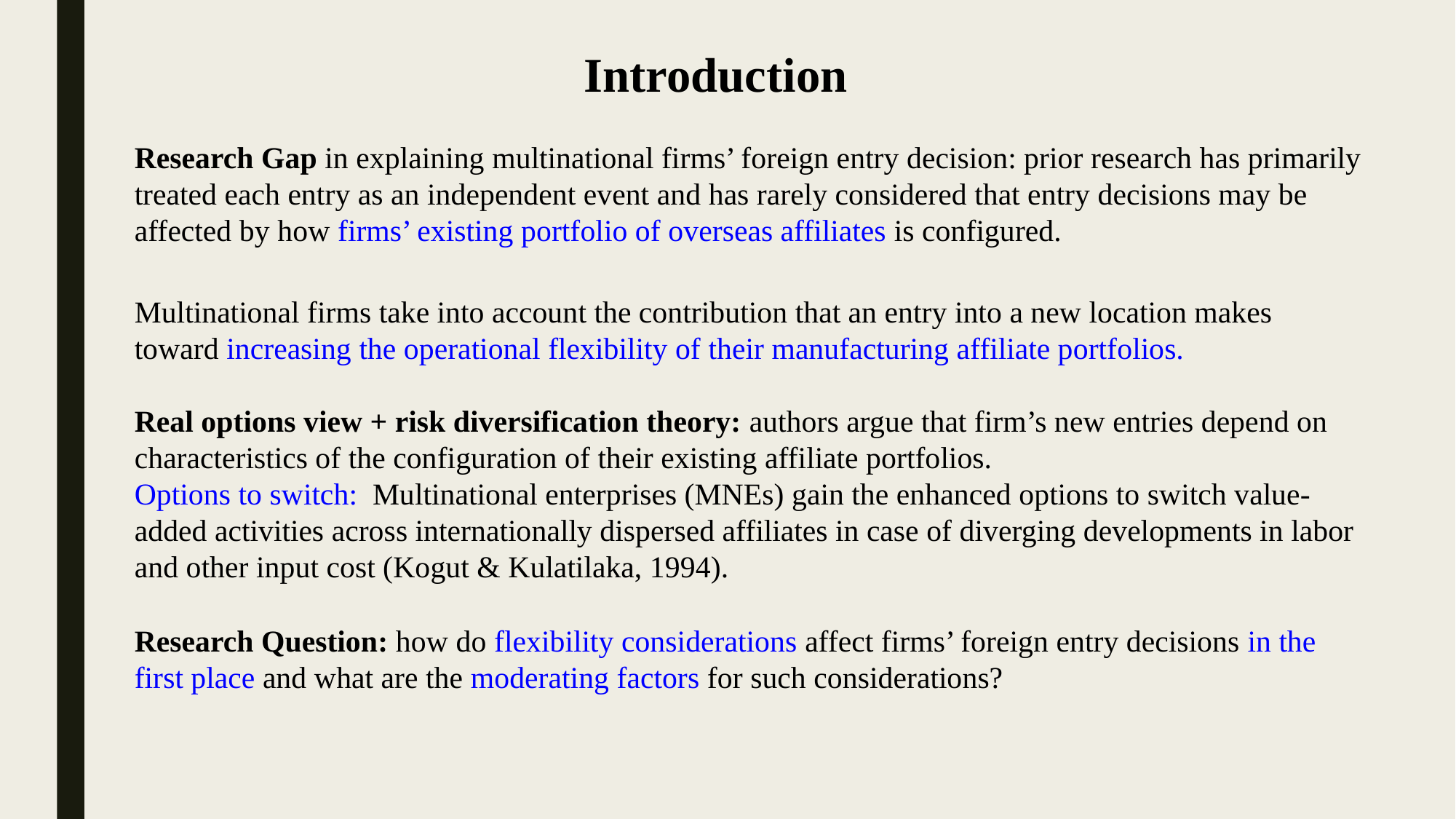

Introduction
Research Gap in explaining multinational firms’ foreign entry decision: prior research has primarily treated each entry as an independent event and has rarely considered that entry decisions may be affected by how firms’ existing portfolio of overseas affiliates is configured.
Multinational firms take into account the contribution that an entry into a new location makes toward increasing the operational flexibility of their manufacturing affiliate portfolios.

Real options view + risk diversification theory: authors argue that firm’s new entries depend on characteristics of the configuration of their existing affiliate portfolios.
Options to switch:  Multinational enterprises (MNEs) gain the enhanced options to switch value-added activities across internationally dispersed affiliates in case of diverging developments in labor and other input cost (Kogut & Kulatilaka, 1994).

Research Question: how do flexibility considerations affect firms’ foreign entry decisions in the first place and what are the moderating factors for such considerations?